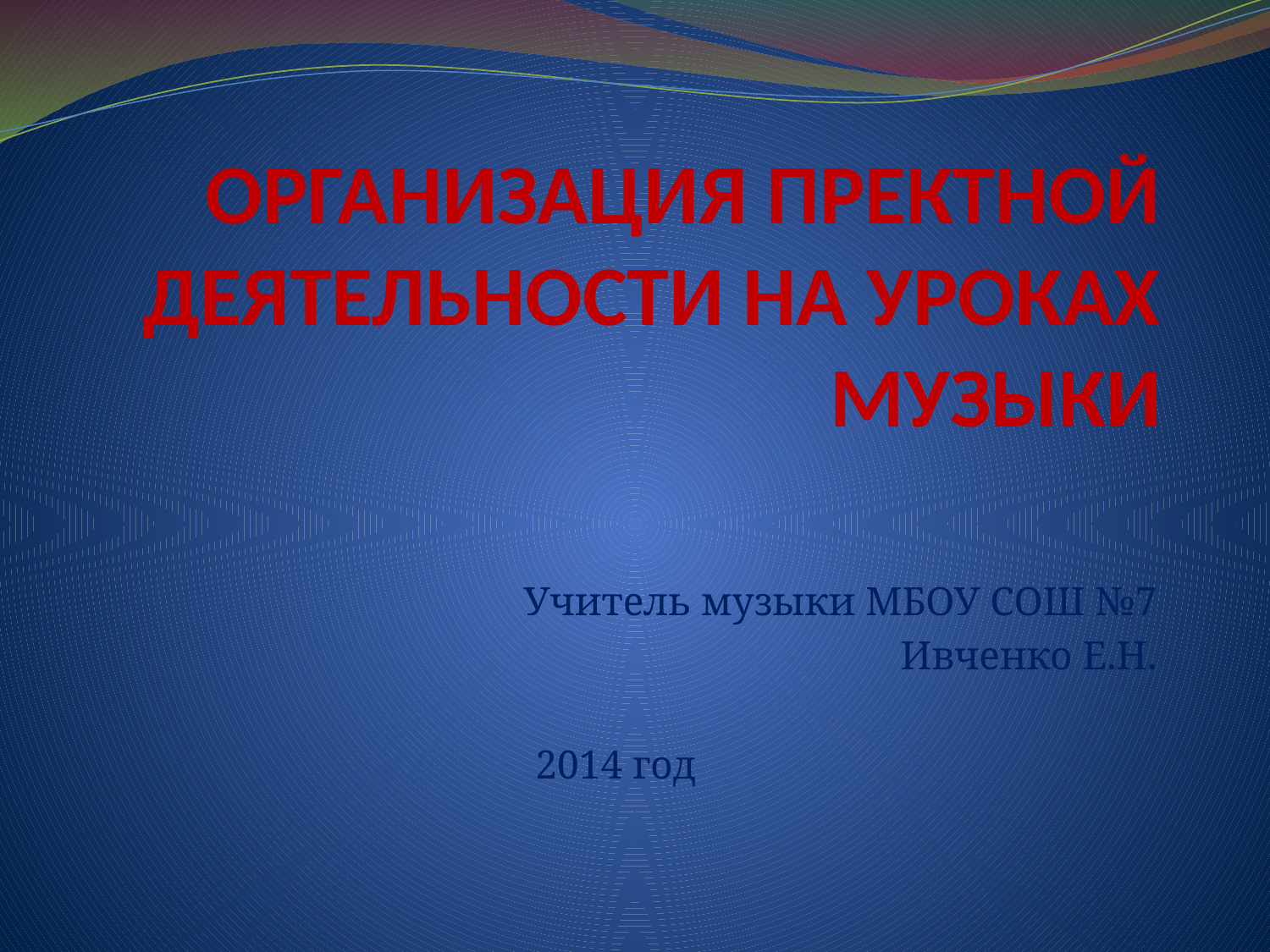

# ОРГАНИЗАЦИЯ ПРЕКТНОЙ ДЕЯТЕЛЬНОСТИ НА УРОКАХ МУЗЫКИ

Учитель музыки МБОУ СОШ №7
Ивченко Е.Н.

2014 год